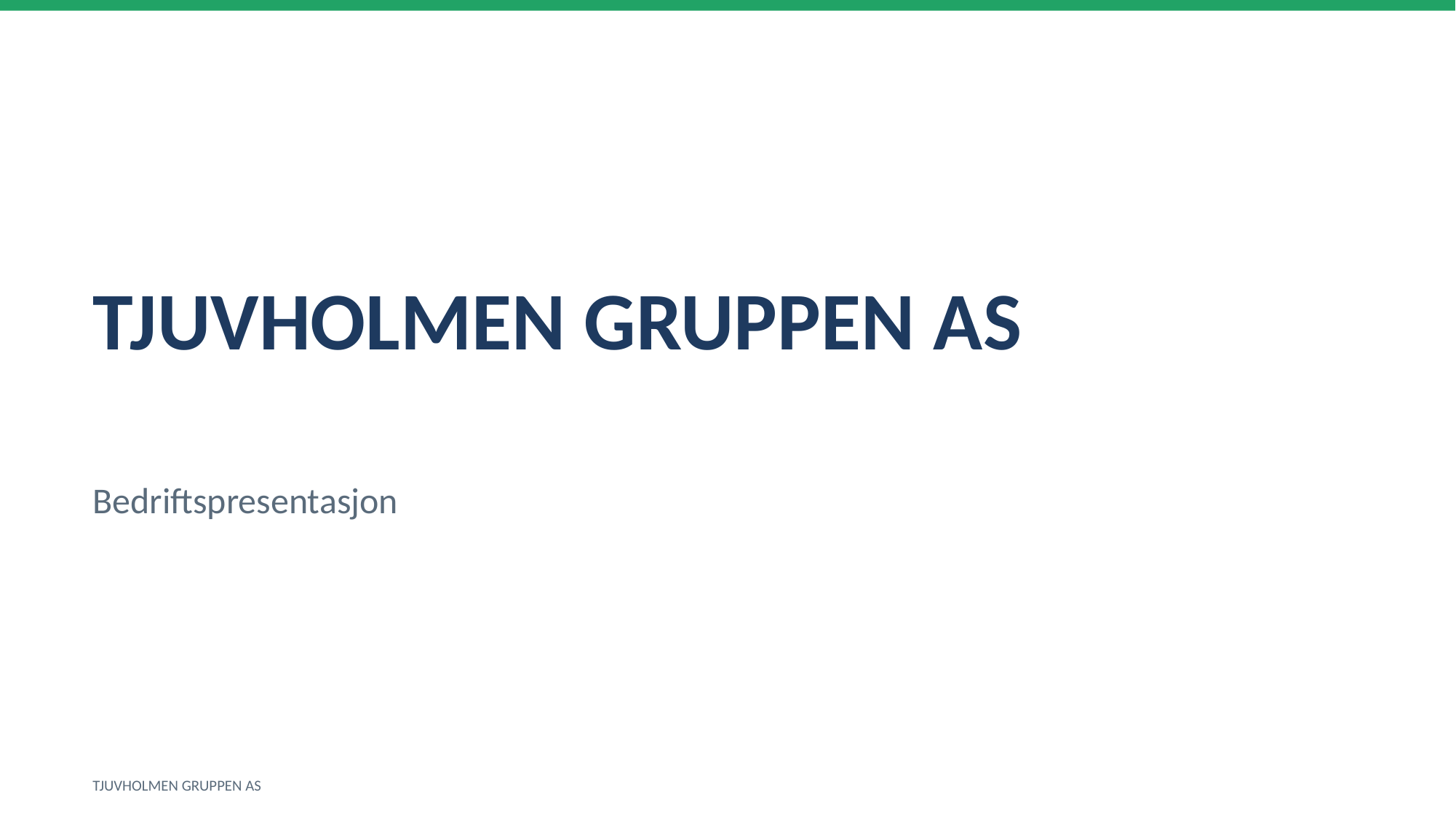

TJUVHOLMEN GRUPPEN AS
Bedriftspresentasjon
TJUVHOLMEN GRUPPEN AS